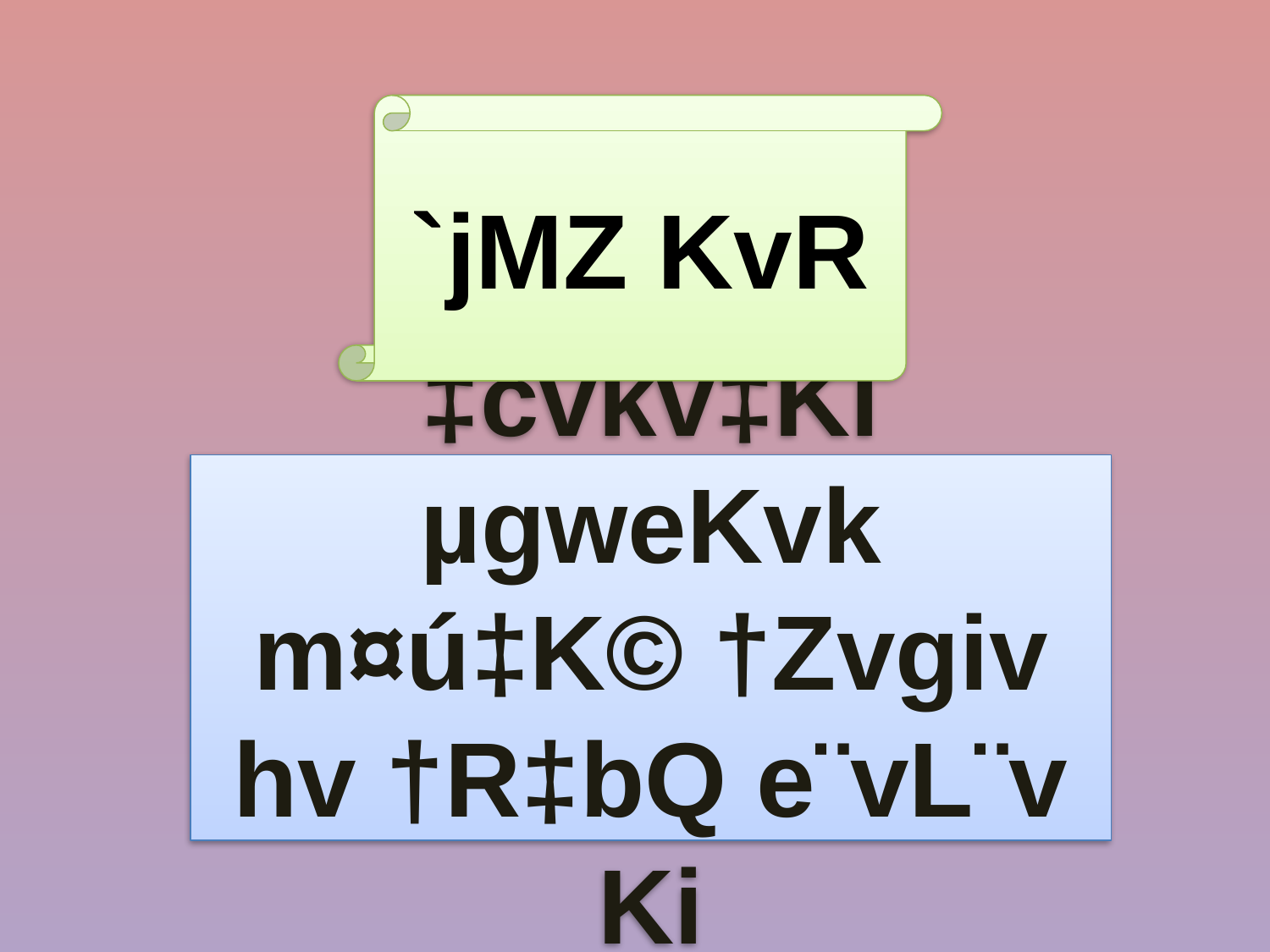

`jMZ KvR
‡cvkv‡Ki µgweKvk m¤ú‡K© †Zvgiv hv †R‡bQ e¨vL¨v Ki